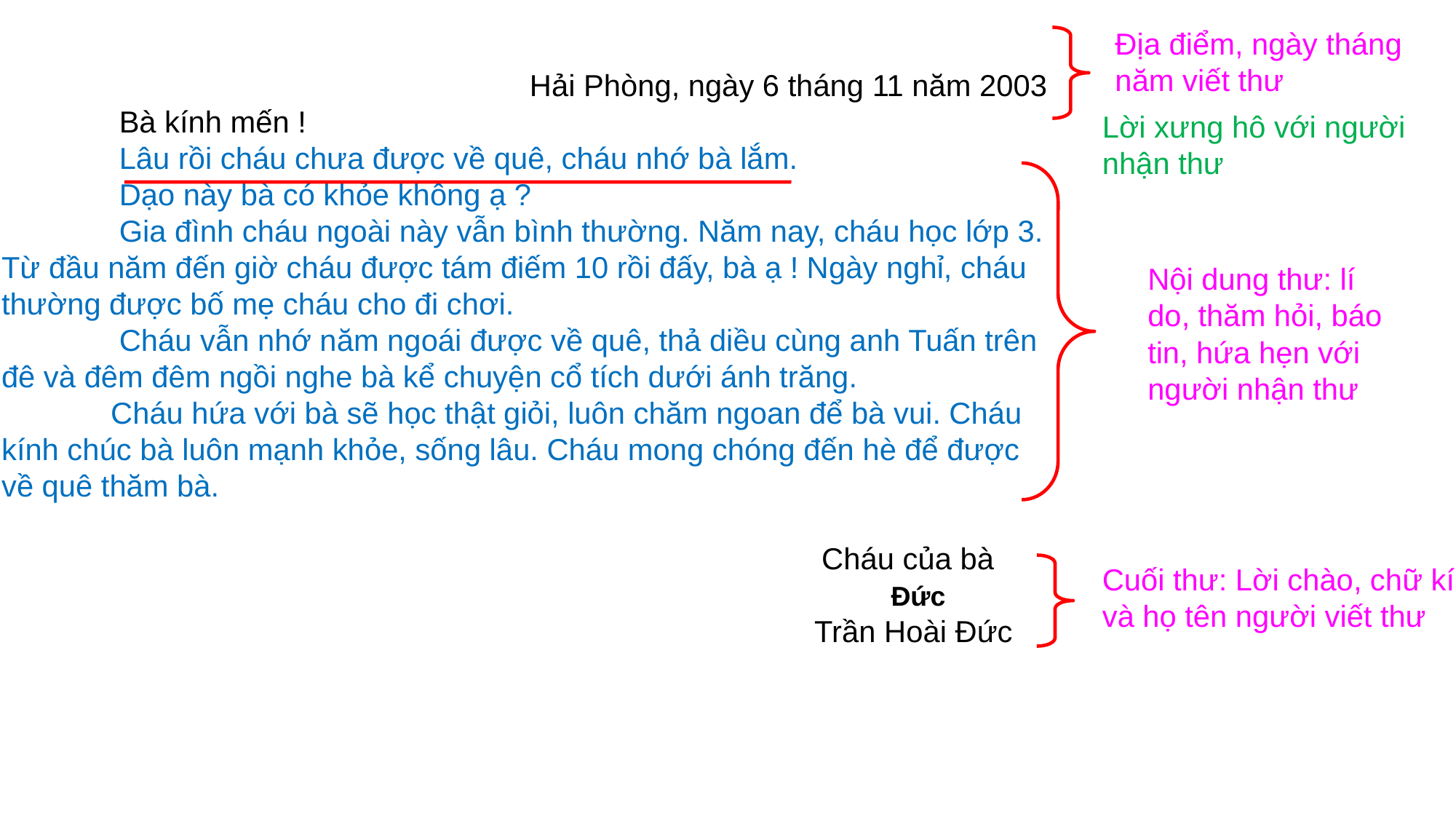

Địa điểm, ngày tháng năm viết thư

Hải Phòng, ngày 6 tháng 11 năm 2003
     	 Bà kính mến !
     	 Lâu rồi cháu chưa được về quê, cháu nhớ bà lắm.
     	 Dạo này bà có khỏe không ạ ?
     	 Gia đình cháu ngoài này vẫn bình thường. Năm nay, cháu học lớp 3. Từ đầu năm đến giờ cháu được tám điếm 10 rồi đấy, bà ạ ! Ngày nghỉ, cháu thường được bố mẹ cháu cho đi chơi.
    	 Cháu vẫn nhớ năm ngoái được về quê, thả diều cùng anh Tuấn trên đê và đêm đêm ngồi nghe bà kể chuyện cổ tích dưới ánh trăng.
     	Cháu hứa với bà sẽ học thật giỏi, luôn chăm ngoan để bà vui. Cháu kính chúc bà luôn mạnh khỏe, sống lâu. Cháu mong chóng đến hè để được về quê thăm bà.

                                                                                                  Cháu của bà
					                                             Đức
			                                                          Trần Hoài Đức
Lời xưng hô với người nhận thư

Nội dung thư: lí do, thăm hỏi, báo tin, hứa hẹn với người nhận thư

Cuối thư: Lời chào, chữ kí và họ tên người viết thư